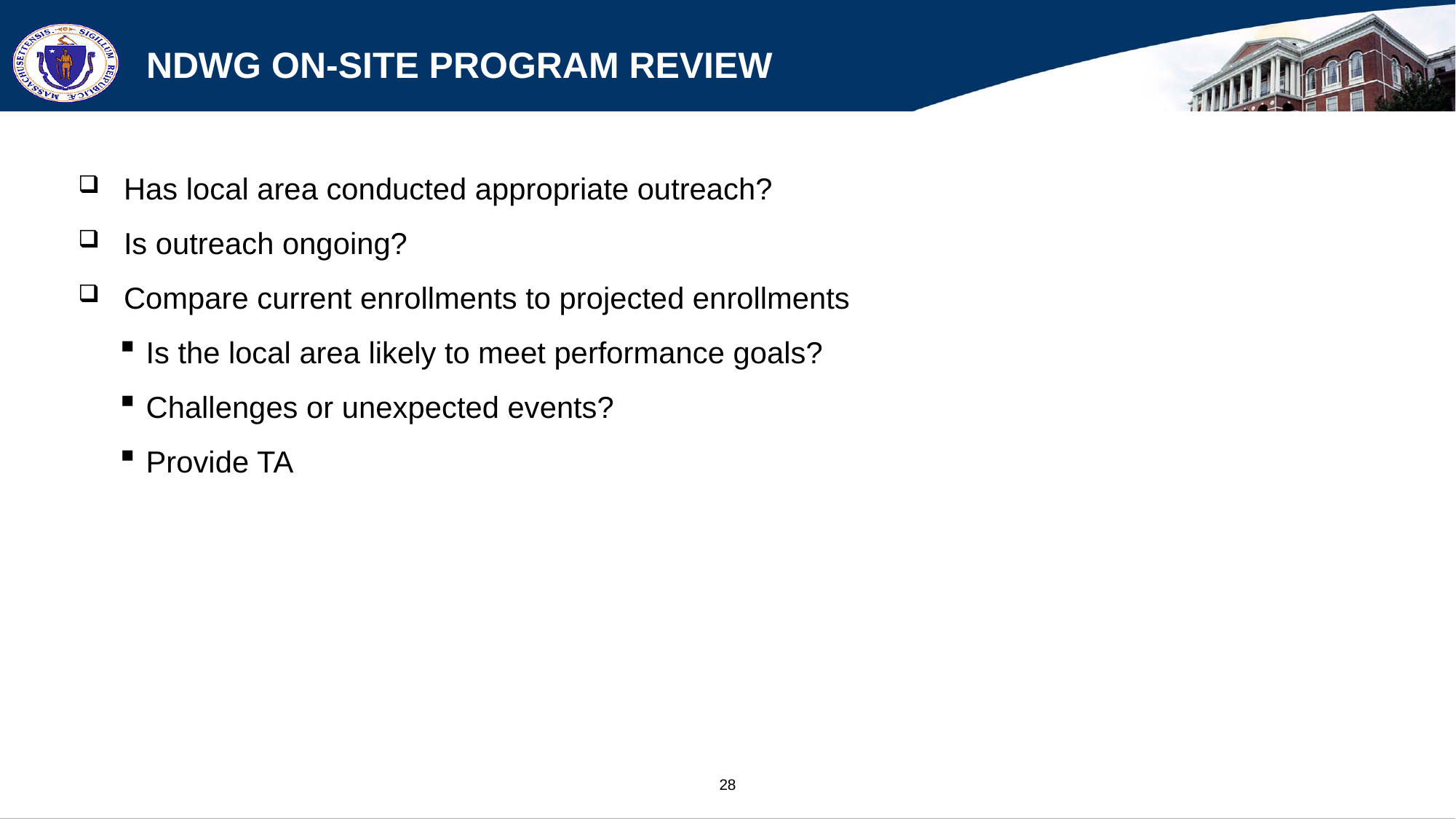

# NDWG On-Site Program Review
Has local area conducted appropriate outreach?
Is outreach ongoing?
Compare current enrollments to projected enrollments
Is the local area likely to meet performance goals?
Challenges or unexpected events?
Provide TA